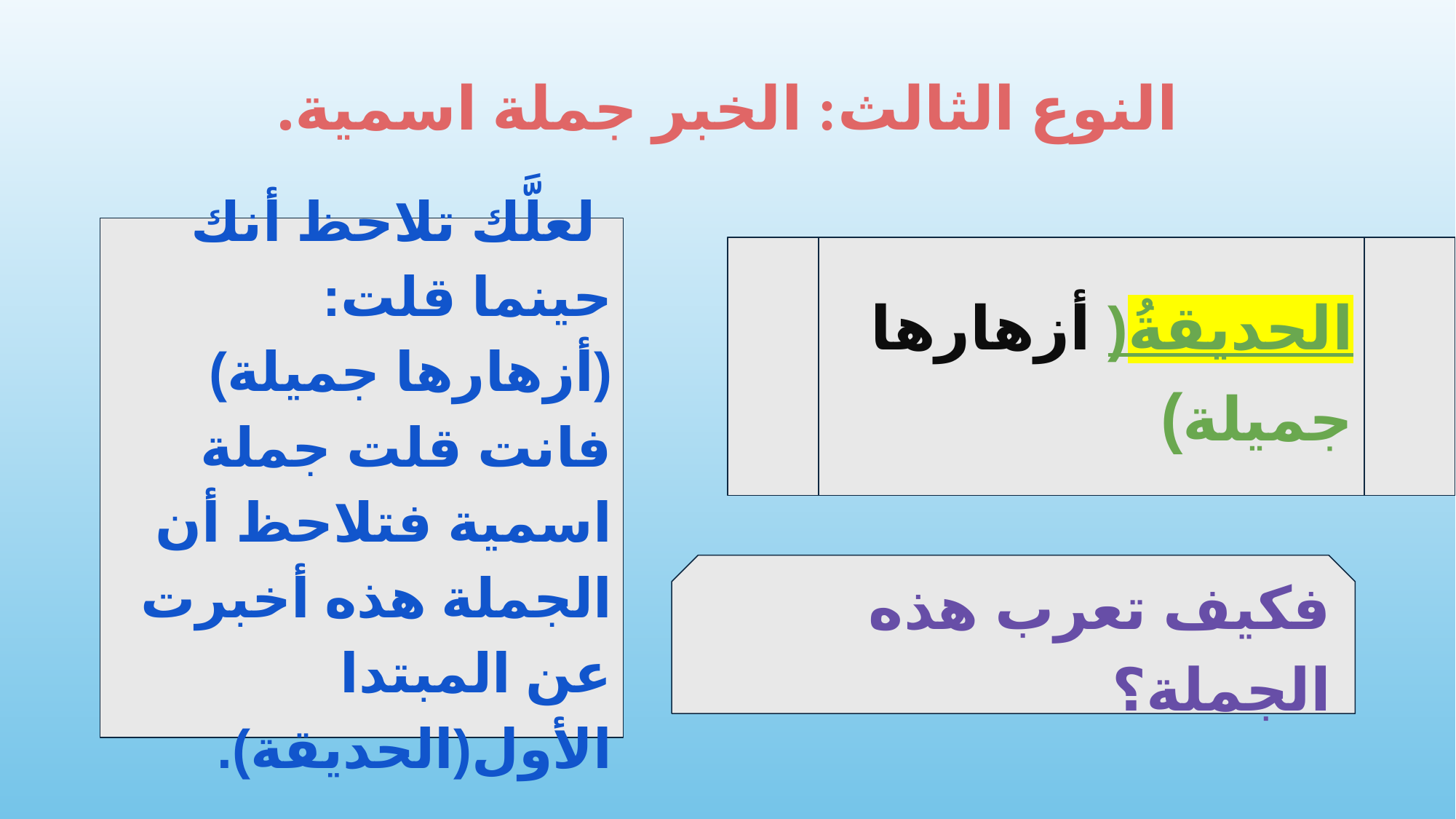

# النوع الثالث: الخبر جملة اسمية.
  لعلَّك تلاحظ أنك حينما قلت: (أزهارها جميلة) فانت قلت جملة اسمية فتلاحظ أن الجملة هذه أخبرت عن المبتدا الأول(الحديقة).
الحديقةُ( أزهارها جميلة)
فكيف تعرب هذه الجملة؟